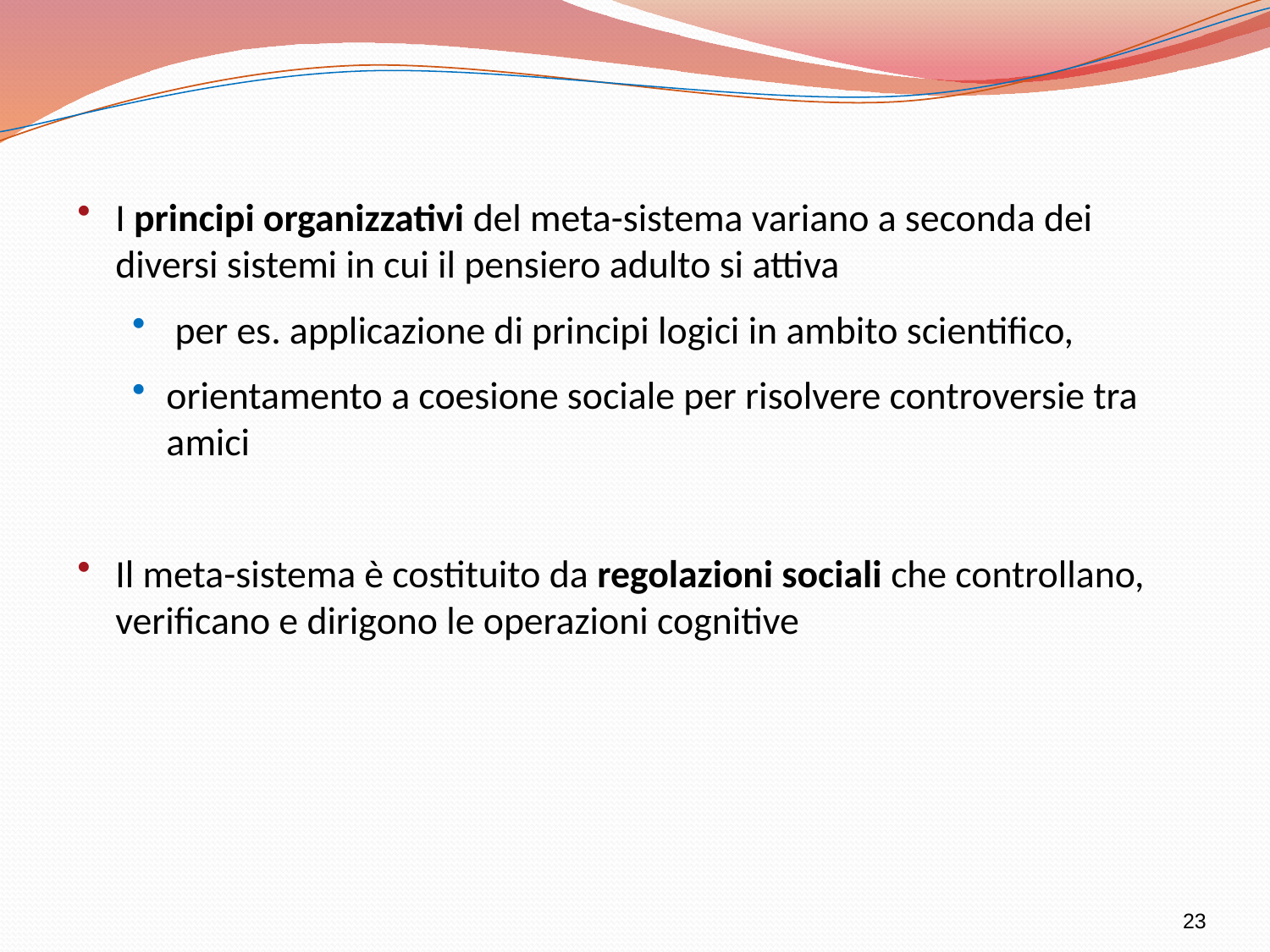

I principi organizzativi del meta-sistema variano a seconda dei diversi sistemi in cui il pensiero adulto si attiva
 per es. applicazione di principi logici in ambito scientifico,
orientamento a coesione sociale per risolvere controversie tra amici

Il meta-sistema è costituito da regolazioni sociali che controllano, verificano e dirigono le operazioni cognitive

23